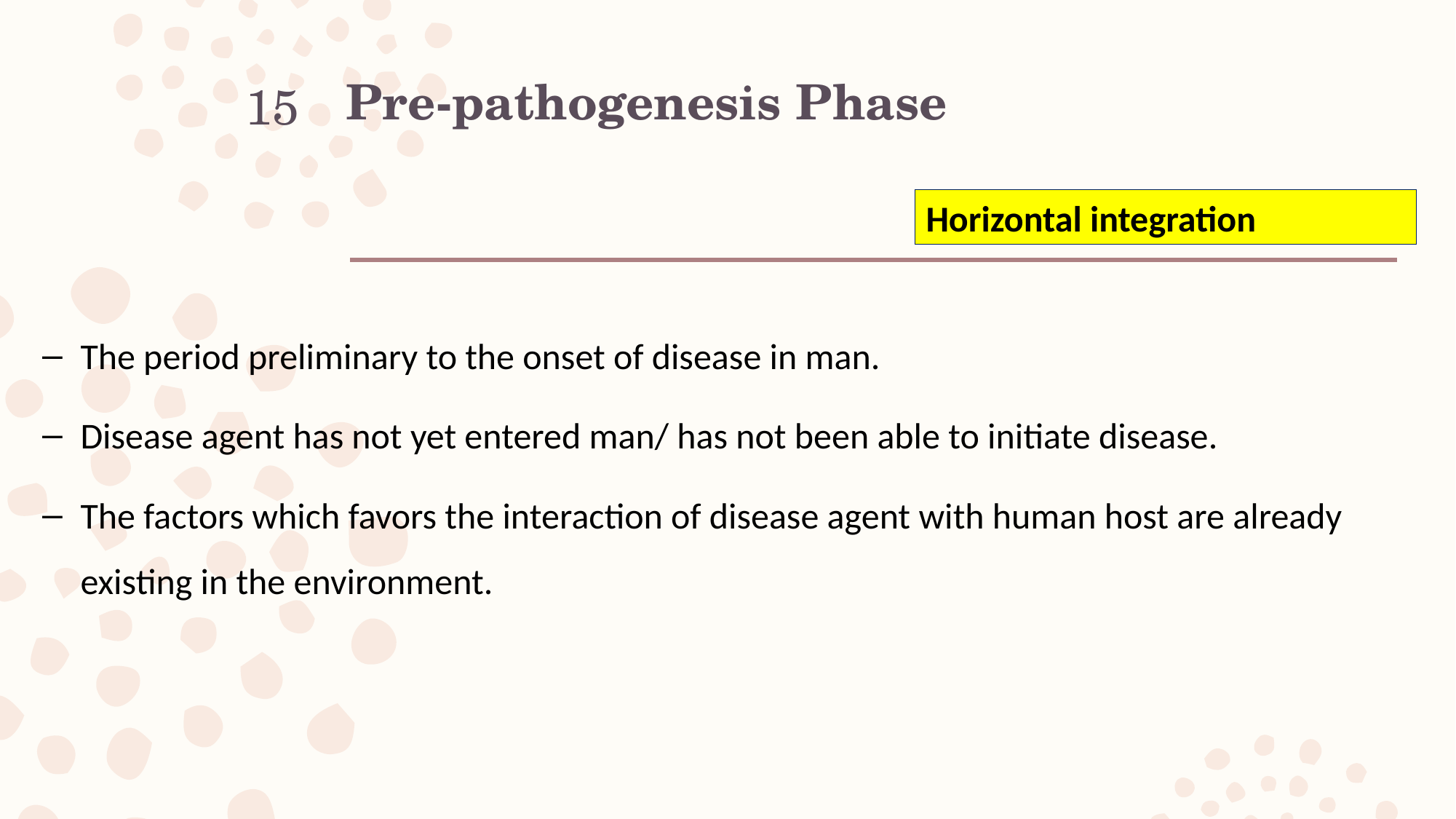

15
# Pre-pathogenesis Phase

The period preliminary to the onset of disease in man.
Disease agent has not yet entered man/ has not been able to initiate disease.
The factors which favors the interaction of disease agent with human host are already existing in the environment.

Horizontal integration